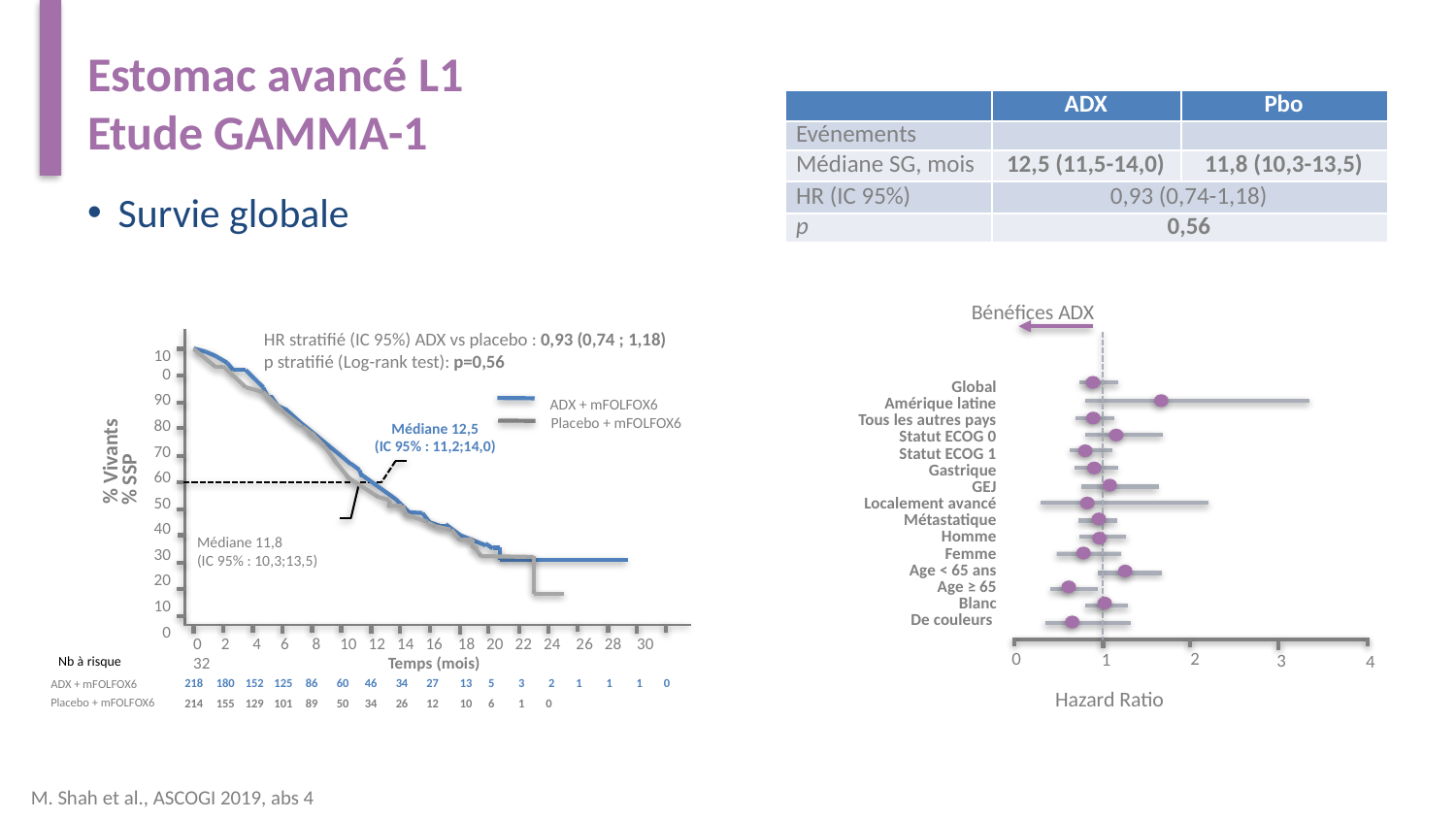

# Estomac avancé L1 Etude GAMMA-1
|  | ADX | Pbo |
| --- | --- | --- |
| Evénements |  |  |
| Médiane SG, mois | 12,5 (11,5-14,0) | 11,8 (10,3-13,5) |
| HR (IC 95%) | 0,93 (0,74-1,18) |  |
| p | 0,56 |  |
Survie globale
Bénéfices ADX

0
2
1
3
4
HR stratifié (IC 95%) ADX vs placebo : 0,93 (0,74 ; 1,18)
p stratifié (Log-rank test): p=0,56
100
90
80
70
60
50
40
30
20
10
0
% Vivants
0     2      4     6      8     10   12   14   16    18   20   22   24    26   28    30   32
Global
Amérique latine
Tous les autres pays
Statut ECOG 0
Statut ECOG 1
Gastrique
GEJ
Localement avancé
Métastatique
Homme
Femme
Age < 65 ans
Age ≥ 65
Blanc
De couleurs
ADX + mFOLFOX6
Placebo + mFOLFOX6
Médiane 12,5
(IC 95% : 11,2;14,0)
% SSP
Médiane 11,8
(IC 95% : 10,3;13,5)
Temps (mois)
Nb à risque
218     180    152    125     86       60      46       34       27        13      5         3         2        1         1         1        0
ADX + mFOLFOX6
Hazard Ratio
214     155    129    101     89       50      34       26       12        10      6         1        0
Placebo + mFOLFOX6
M. Shah et al., ASCOGI 2019, abs 4